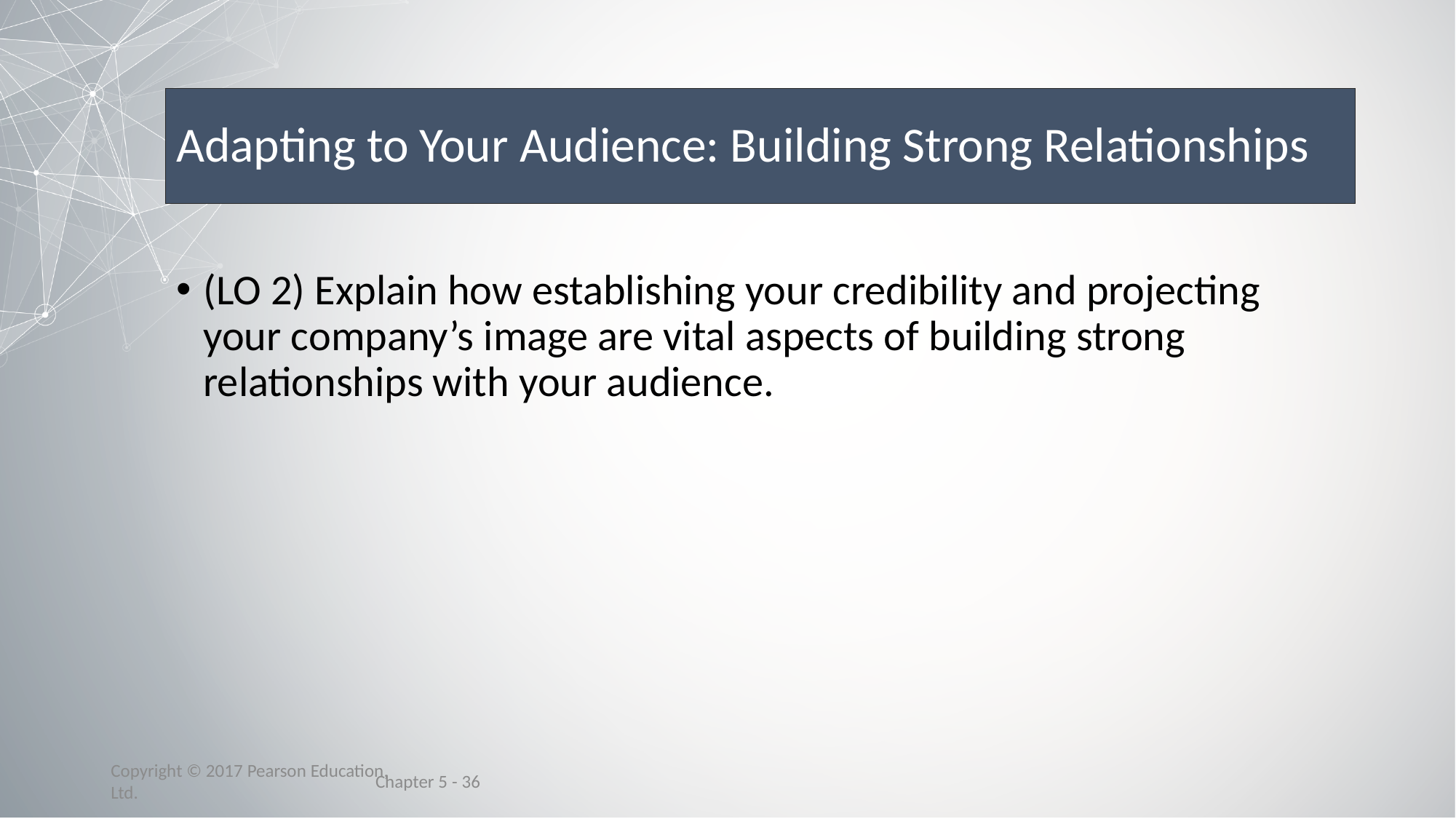

# Adapting to Your Audience: Building Strong Relationships
(LO 2) Explain how establishing your credibility and projecting your company’s image are vital aspects of building strong relationships with your audience.
Chapter 5 - 36
Copyright © 2017 Pearson Education, Ltd.